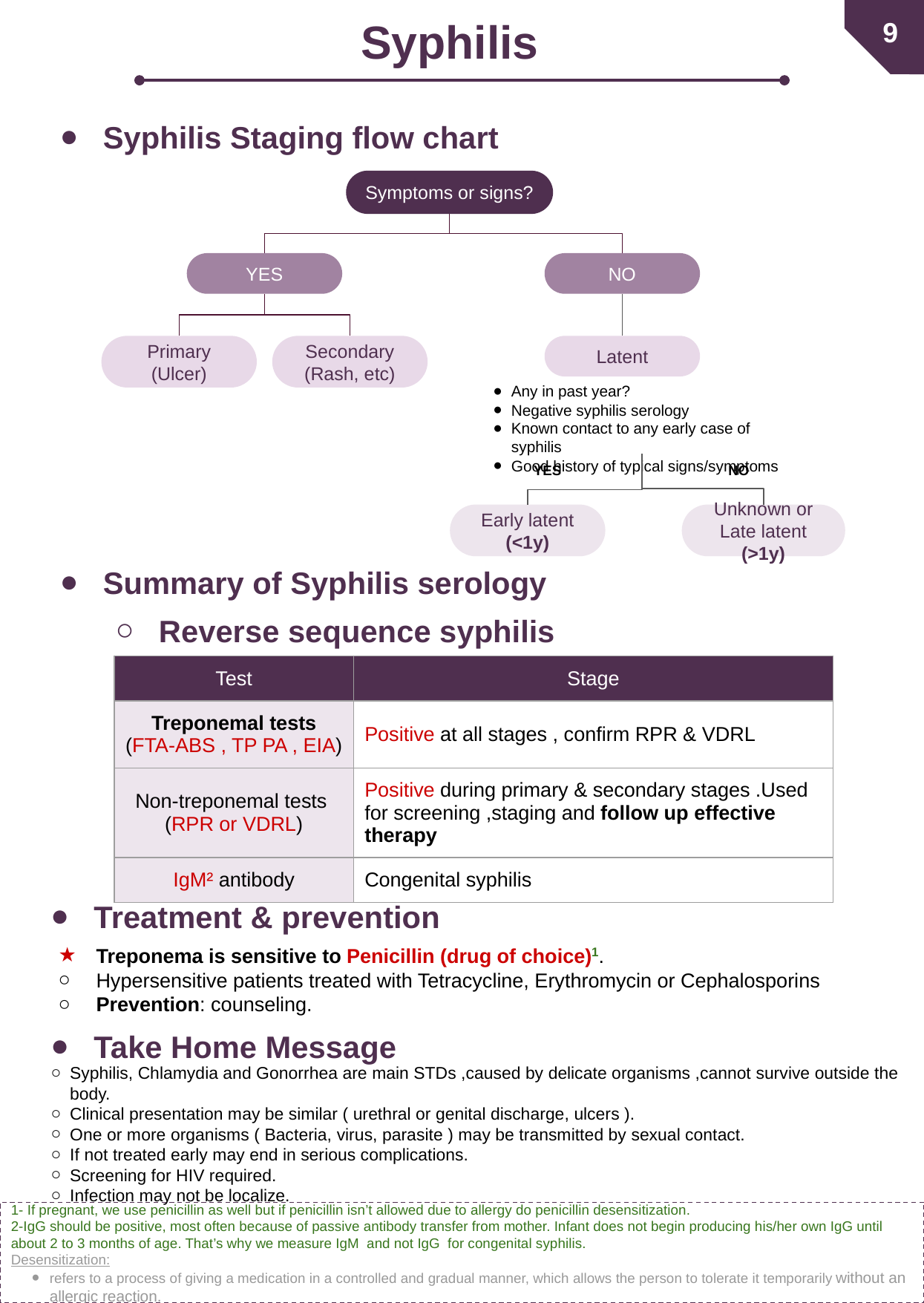

1
9
Syphilis
Syphilis Staging flow chart

Symptoms or signs?
YES
NO
Latent
Primary
(Ulcer)
Secondary
(Rash, etc)
Any in past year?
Negative syphilis serology
Known contact to any early case of syphilis
Good history of typical signs/symptoms
YES
NO
Early latent (<1y)
Unknown or
Late latent (>1y)
Summary of Syphilis serology

Reverse sequence syphilis serology

| Test | Stage |
| --- | --- |
| Treponemal tests (FTA-ABS , TP PA , EIA) | Positive at all stages , confirm RPR & VDRL |
| Non-treponemal tests (RPR or VDRL) | Positive during primary & secondary stages .Used for screening ,staging and follow up effective therapy |
| IgM² antibody | Congenital syphilis |
Treatment & prevention

Treponema is sensitive to Penicillin (drug of choice)1.
Hypersensitive patients treated with Tetracycline, Erythromycin or Cephalosporins
Prevention: counseling.
Take Home Message

Syphilis, Chlamydia and Gonorrhea are main STDs ,caused by delicate organisms ,cannot survive outside the body.
Clinical presentation may be similar ( urethral or genital discharge, ulcers ).
One or more organisms ( Bacteria, virus, parasite ) may be transmitted by sexual contact.
If not treated early may end in serious complications.
Screening for HIV required.
Infection may not be localize.
1- If pregnant, we use penicillin as well but if penicillin isn’t allowed due to allergy do penicillin desensitization.
2-IgG should be positive, most often because of passive antibody transfer from mother. Infant does not begin producing his/her own IgG until about 2 to 3 months of age. That’s why we measure IgM  and not IgG  for congenital syphilis.
Desensitization:
refers to a process of giving a medication in a controlled and gradual manner, which allows the person to tolerate it temporarily without an allergic reaction.